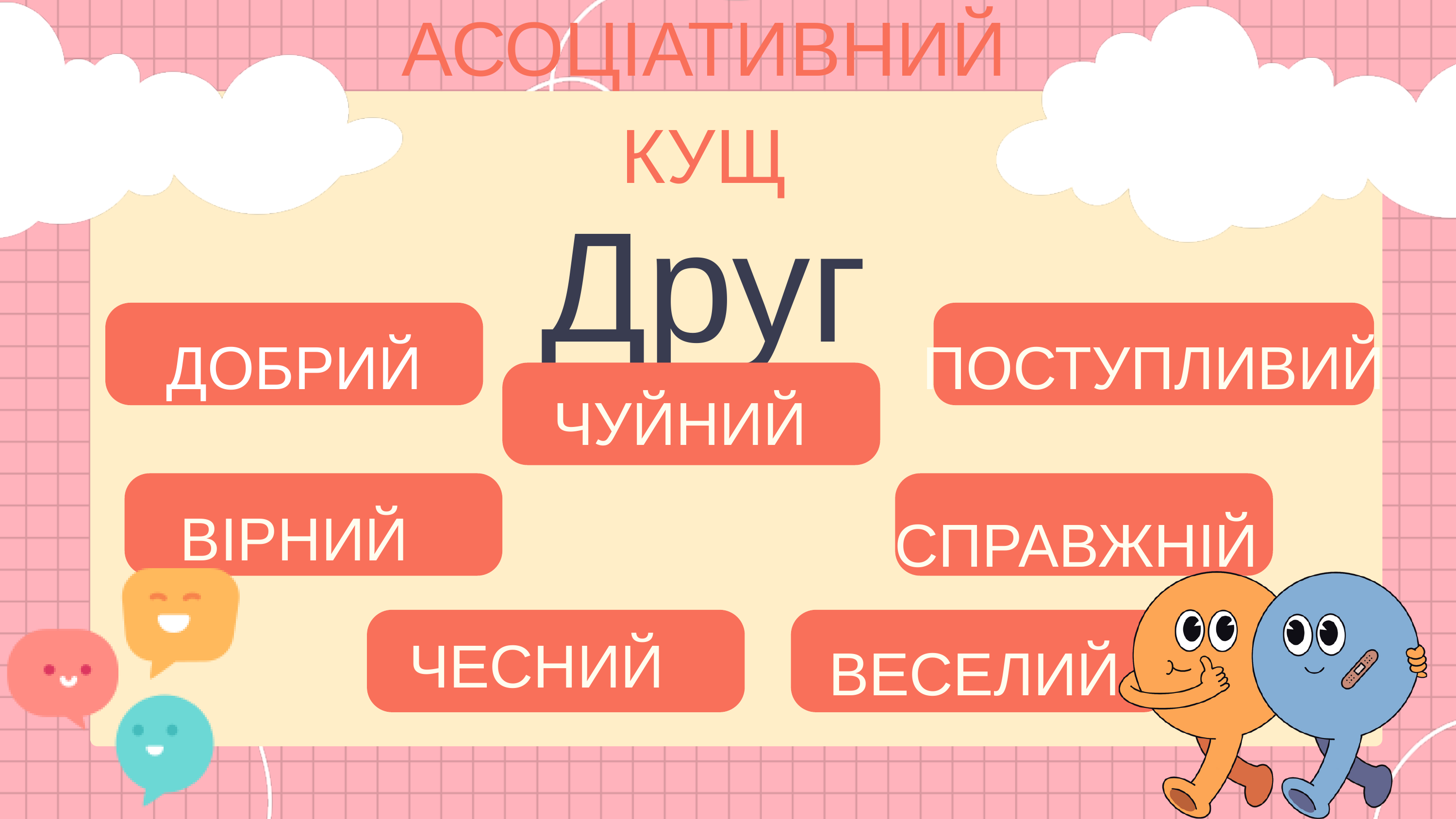

АСОЦІАТИВНИЙ КУЩ

Друг

ДОБРИЙ
ПОСТУПЛИВИЙ

ЧУЙНИЙ

ВІРНИЙ
СПРАВЖНІЙ

ЧЕСНИЙ
ВЕСЕЛИЙ